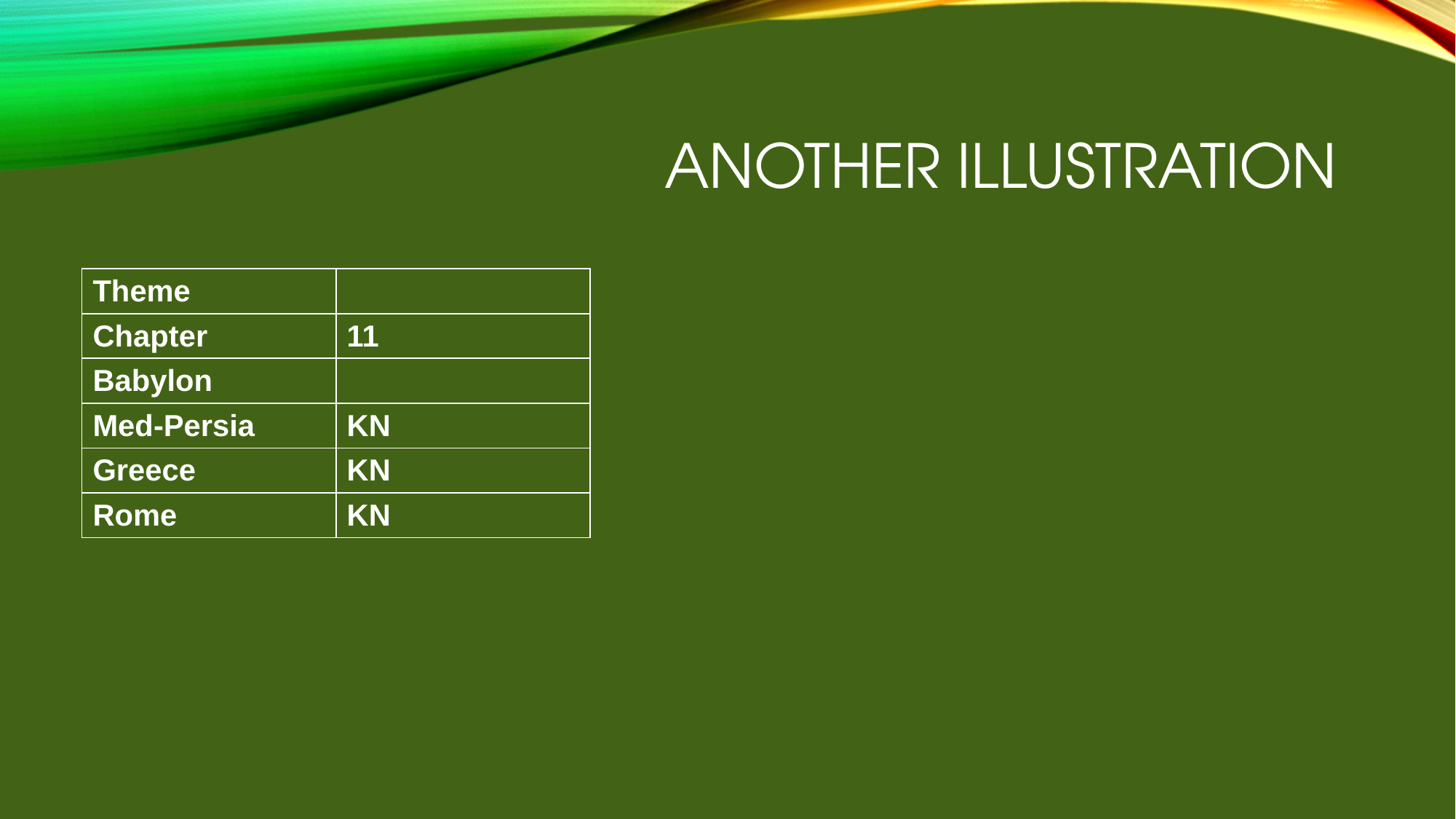

# Another illustration
| Theme |  |
| --- | --- |
| Chapter | 11 |
| Babylon |  |
| Med-Persia | KN |
| Greece | KN |
| Rome | KN |